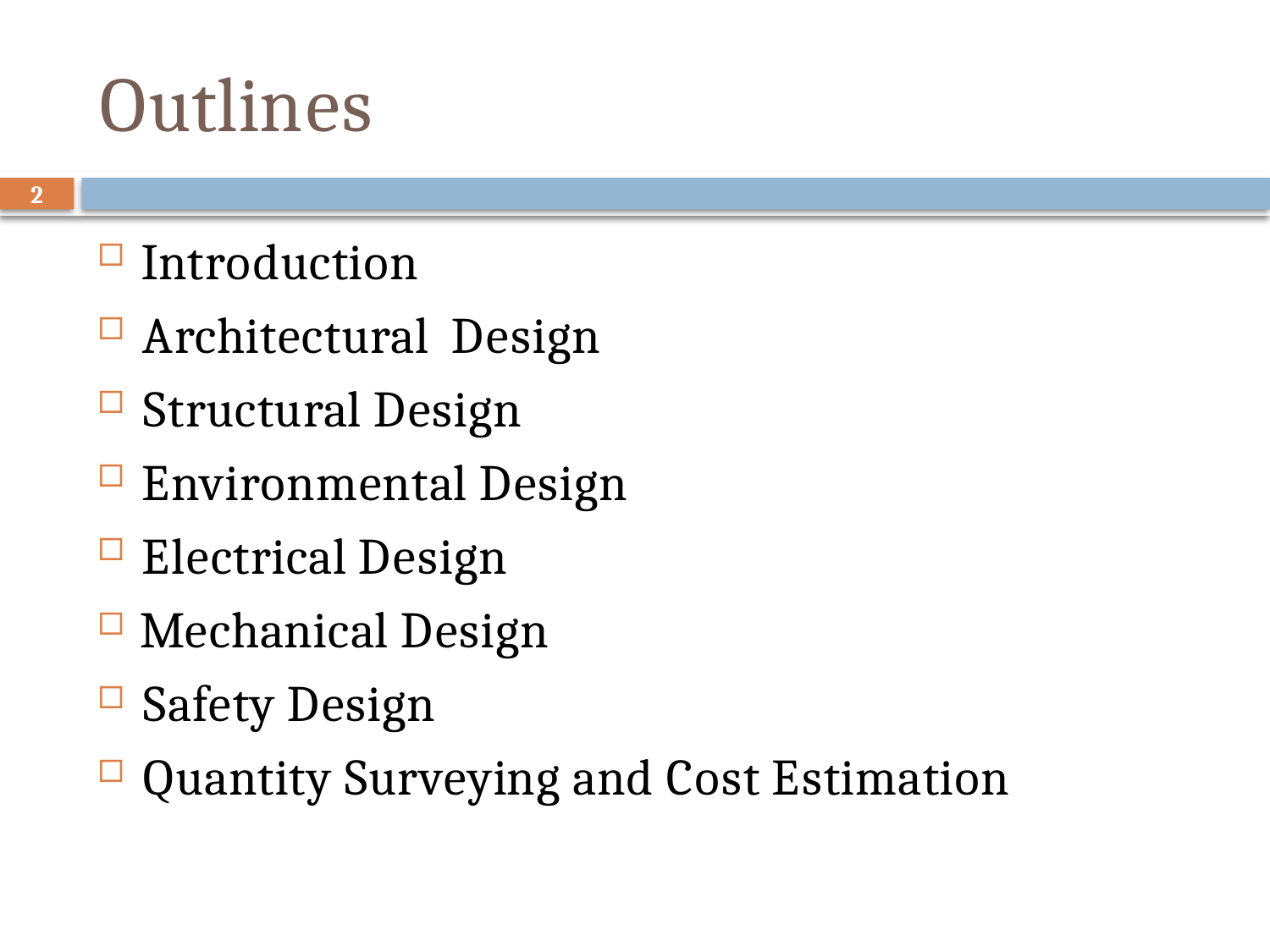

# Outlines
2
Introduction
Architectural  Design
Structural Design
Environmental Design
Electrical Design
Mechanical Design
Safety Design
Quantity Surveying and Cost Estimation